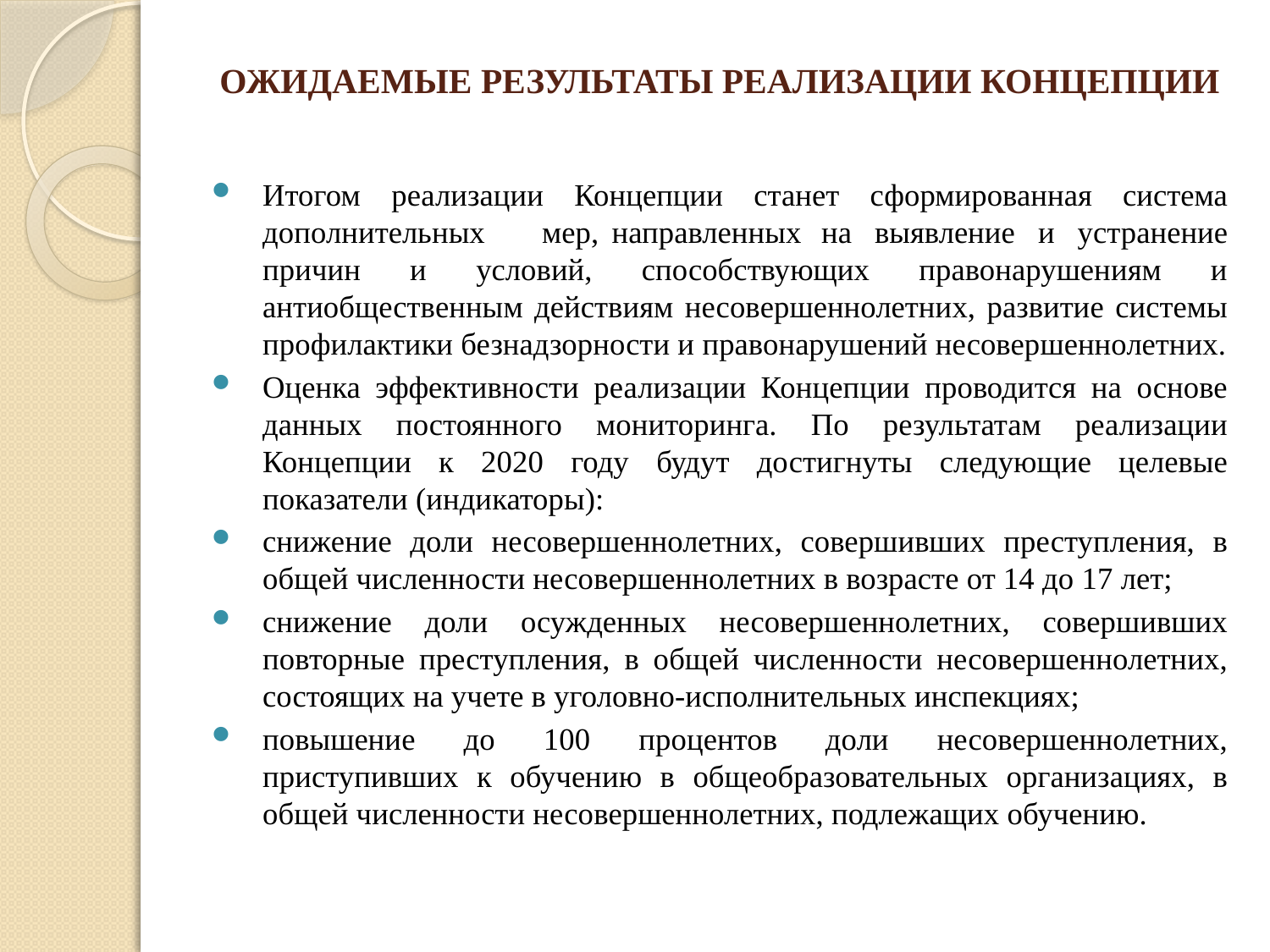

# ОЖИДАЕМЫЕ РЕЗУЛЬТАТЫ РЕАЛИЗАЦИИ КОНЦЕПЦИИ
Итогом реализации Концепции станет сформированная система дополнительных	мер,	направленных	на выявление и устранение причин и условий, способствующих правонарушениям и антиобщественным действиям несовершеннолетних, развитие системы профилактики безнадзорности и правонарушений несовершеннолетних.
Оценка эффективности реализации Концепции проводится на основе данных постоянного мониторинга. По результатам реализации Концепции к 2020 году будут достигнуты следующие целевые показатели (индикаторы):
снижение доли несовершеннолетних, совершивших преступления, в общей численности несовершеннолетних в возрасте от 14 до 17 лет;
снижение доли осужденных несовершеннолетних, совершивших повторные преступления, в общей численности несовершеннолетних, состоящих на учете в уголовно-исполнительных инспекциях;
повышение до 100 процентов доли несовершеннолетних, приступивших к обучению в общеобразовательных организациях, в общей численности несовершеннолетних, подлежащих обучению.